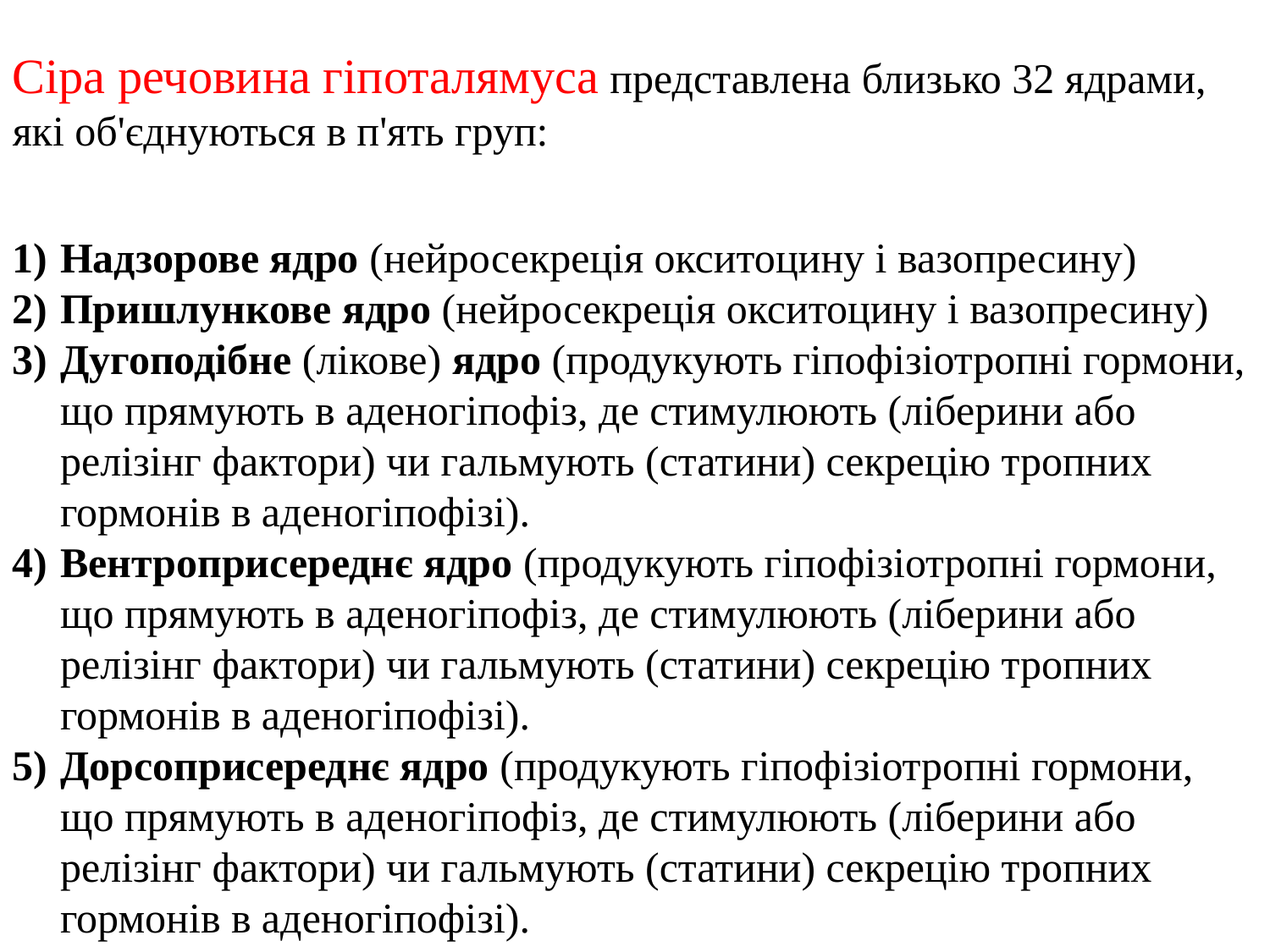

Сіра речовина гіпоталямуса представлена близько 32 ядрами, які об'єднуються в п'ять груп:

Надзорове ядро (нейросекреція окситоцину і вазопресину)
Пришлункове ядро (нейросекреція окситоцину і вазопресину)
Дугоподібне (лікове) ядро (продукують гіпофізіотропні гормони, що прямують в аденогіпофіз, де стимулюють (ліберини або релізінг фактори) чи гальмують (статини) секрецію тропних гормонів в аденогіпофізі).
Вентроприсереднє ядро (продукують гіпофізіотропні гормони, що прямують в аденогіпофіз, де стимулюють (ліберини або релізінг фактори) чи гальмують (статини) секрецію тропних гормонів в аденогіпофізі).
Дорсоприсереднє ядро (продукують гіпофізіотропні гормони, що прямують в аденогіпофіз, де стимулюють (ліберини або релізінг фактори) чи гальмують (статини) секрецію тропних гормонів в аденогіпофізі).